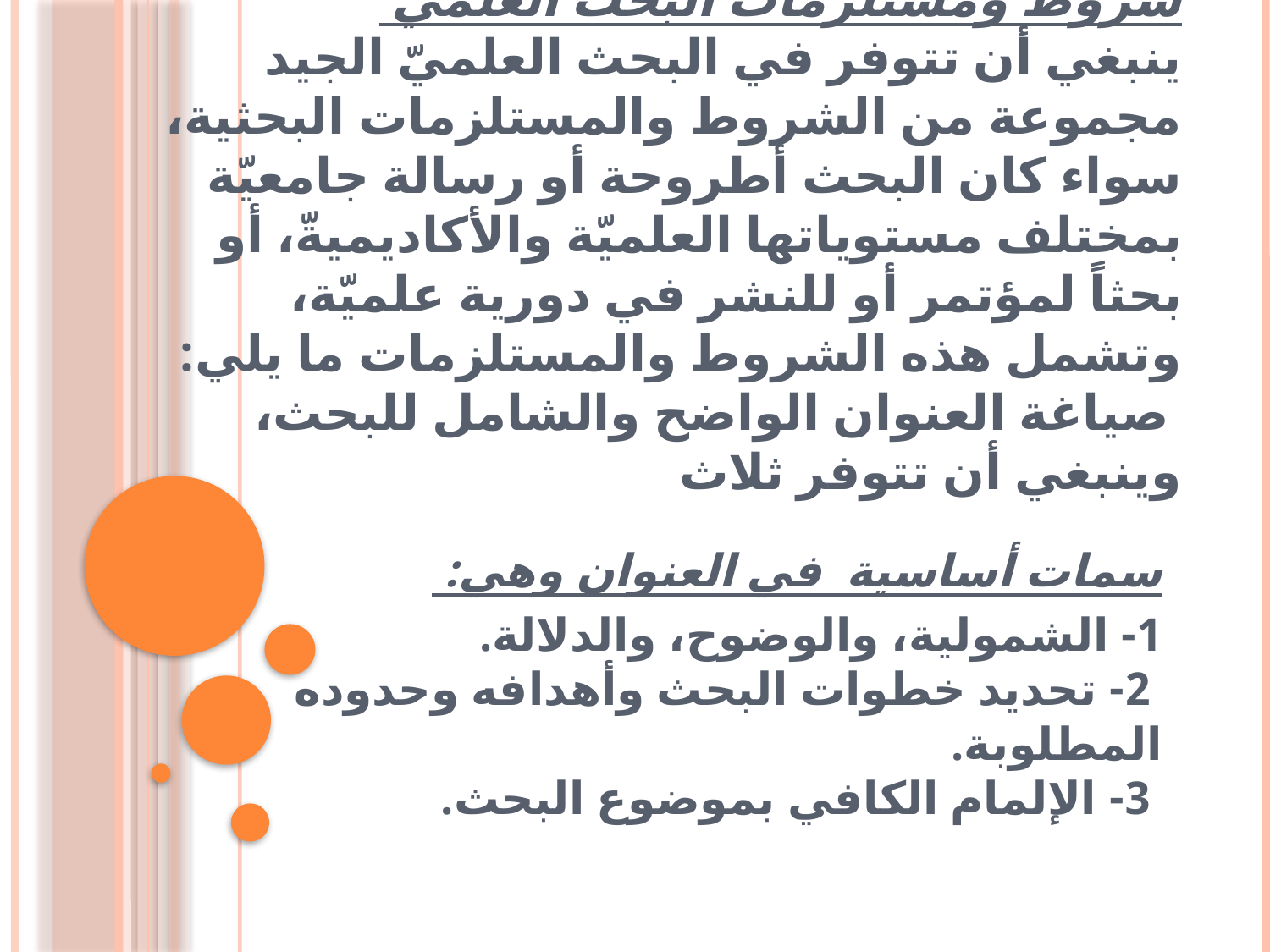

# شروط ومستلزمات البحث العلميّ ينبغي أن تتوفر في البحث العلميّ الجيد مجموعة من الشروط والمستلزمات البحثية، سواء كان البحث أطروحة أو رسالة جامعيّة بمختلف مستوياتها العلميّة والأكاديميةّ، أو بحثاً لمؤتمر أو للنشر في دورية علميّة، وتشمل هذه الشروط والمستلزمات ما يلي: صياغة العنوان الواضح والشامل للبحث، وينبغي أن تتوفر ثلاث
سمات أساسية  في العنوان وهي:
1- الشمولية، والوضوح، والدلالة.
 2- تحديد خطوات البحث وأهدافه وحدوده المطلوبة.
 3- الإلمام الكافي بموضوع البحث.